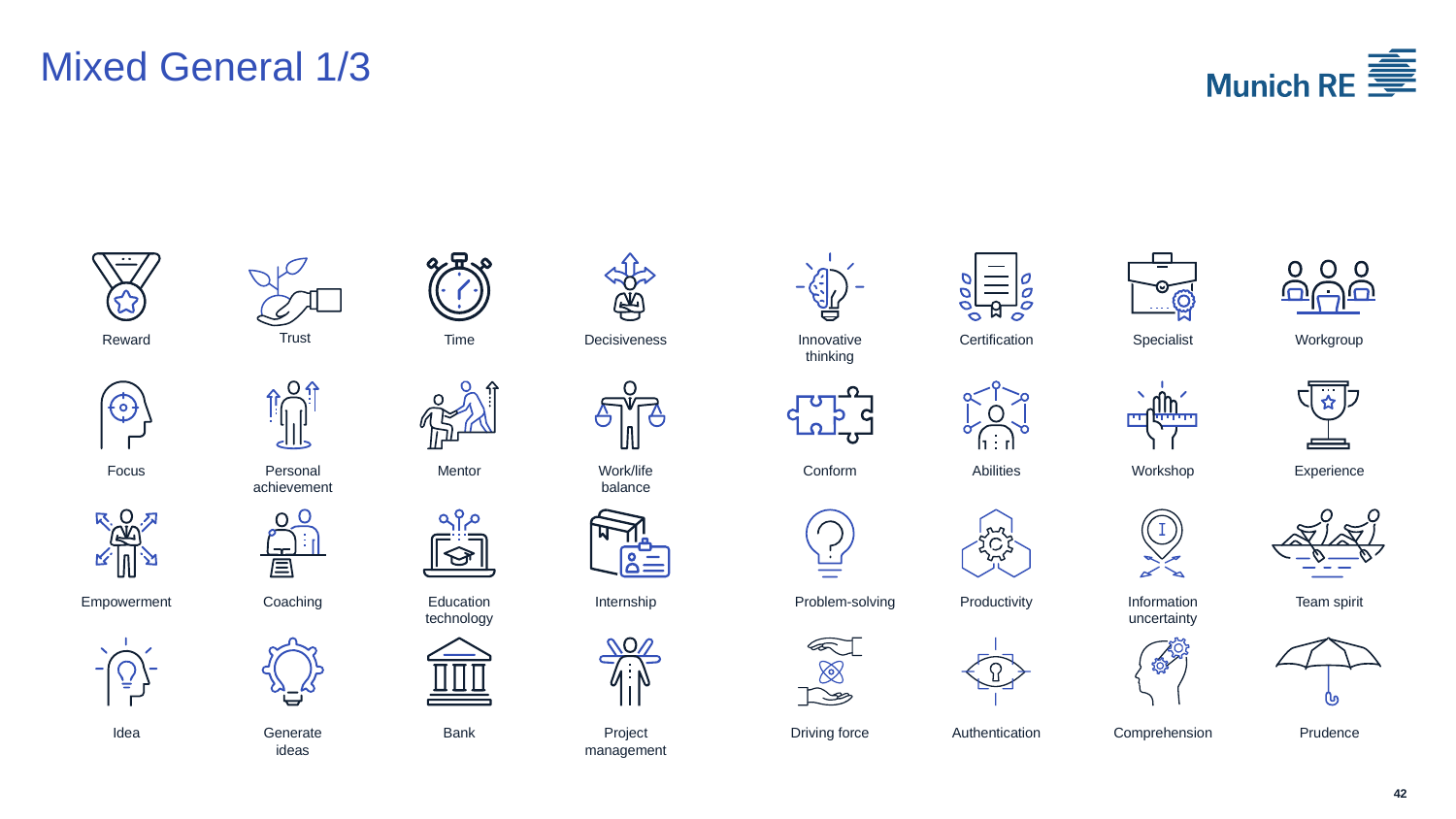

# Mixed General 1/3

Trust
Reward
Time
Decisiveness
Innovative
thinking
Certification
Specialist
Workgroup

Focus
Personal
achievement
Mentor
Work/life
balance
Conform
Abilities
Workshop
Experience

Empowerment
Coaching
Education
technology
Internship
Problem-solving
Productivity
Information
uncertainty
Team spirit

Idea
Generate
ideas
Bank
Project
management
Driving force
Authentication
Comprehension
Prudence
42